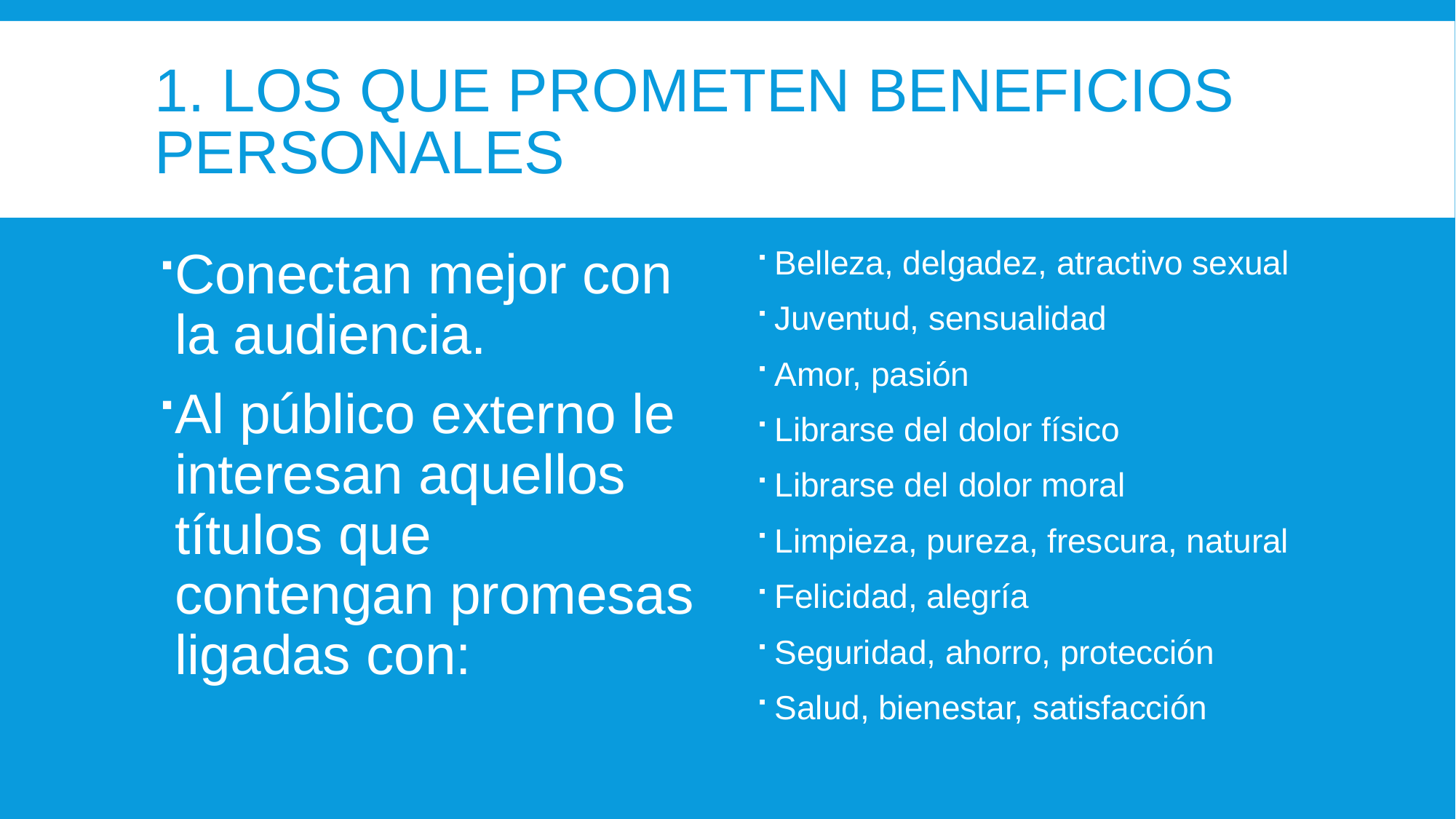

# 1. Los que prometen beneficios personales
Conectan mejor con la audiencia.
Al público externo le interesan aquellos títulos que contengan promesas ligadas con:
Belleza, delgadez, atractivo sexual
Juventud, sensualidad
Amor, pasión
Librarse del dolor físico
Librarse del dolor moral
Limpieza, pureza, frescura, natural
Felicidad, alegría
Seguridad, ahorro, protección
Salud, bienestar, satisfacción